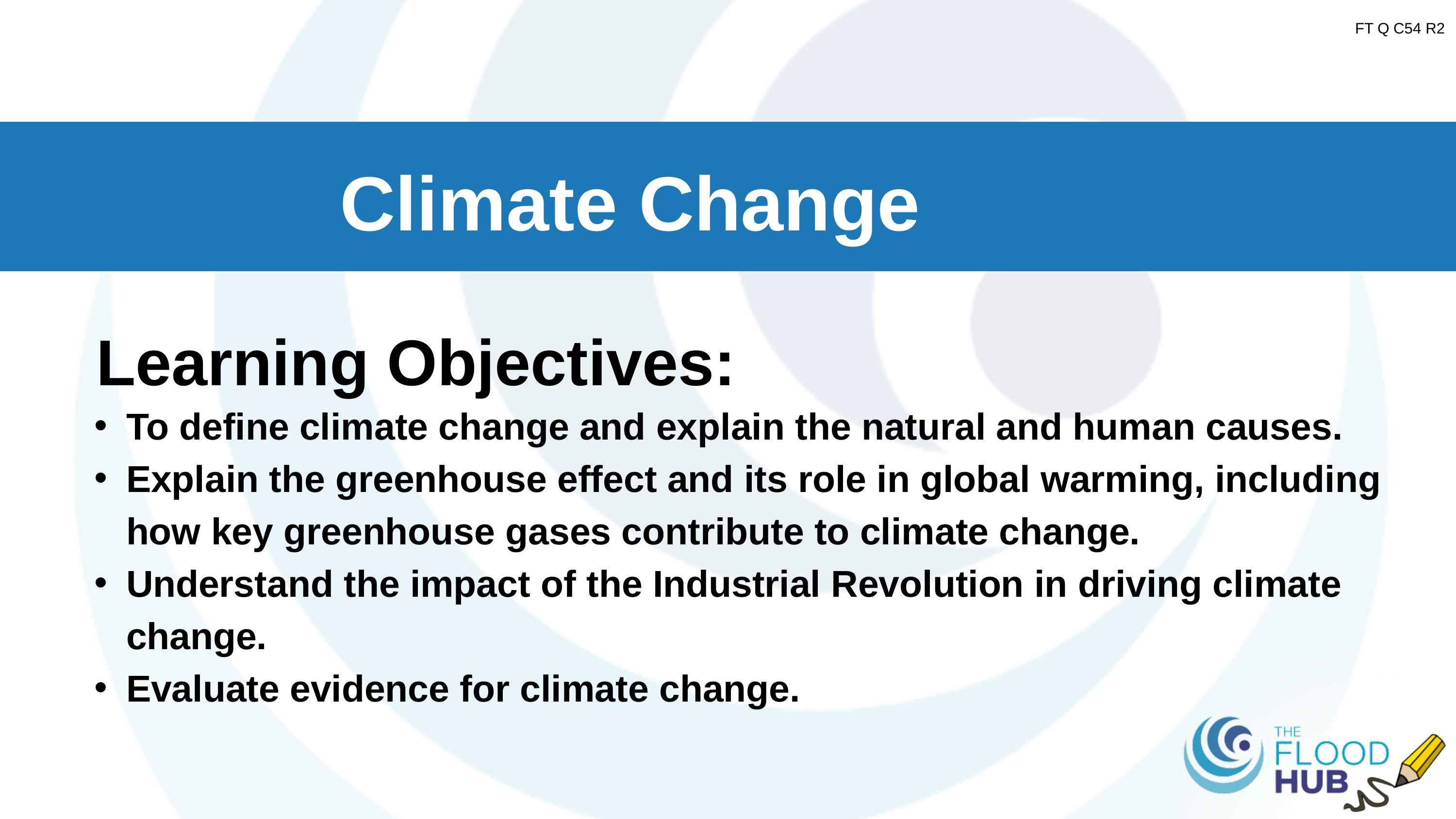

FT Q C54 R2

Climate Change
Learning Objectives:
To define climate change and explain the natural and human causes.
Explain the greenhouse effect and its role in global warming, including how key greenhouse gases contribute to climate change.
Understand the impact of the Industrial Revolution in driving climate change.
Evaluate evidence for climate change.